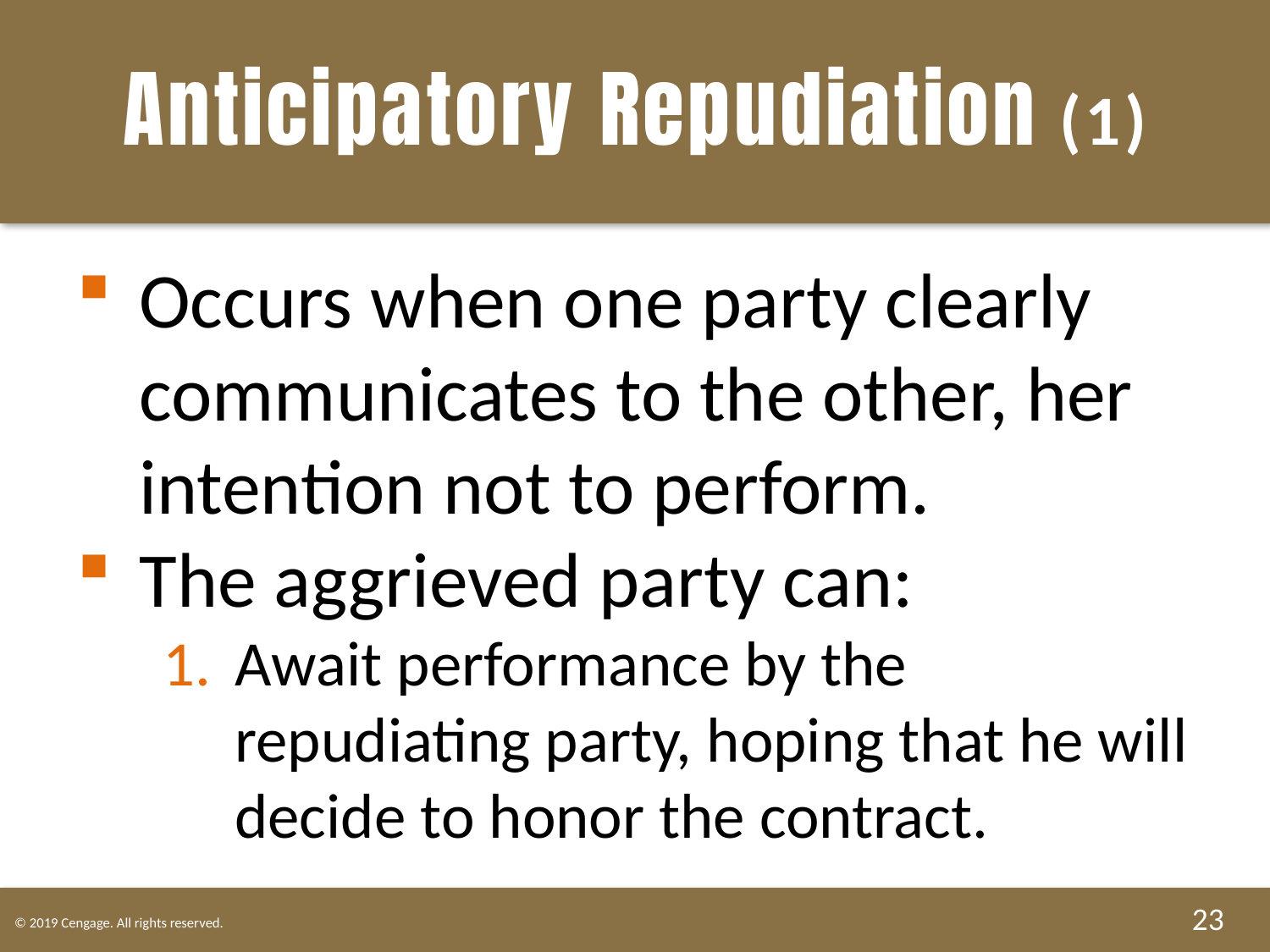

# Anticipatory Repudiation (1)
Occurs when one party clearly communicates to the other, her intention not to perform.
The aggrieved party can:
Await performance by the repudiating party, hoping that he will decide to honor the contract.
23